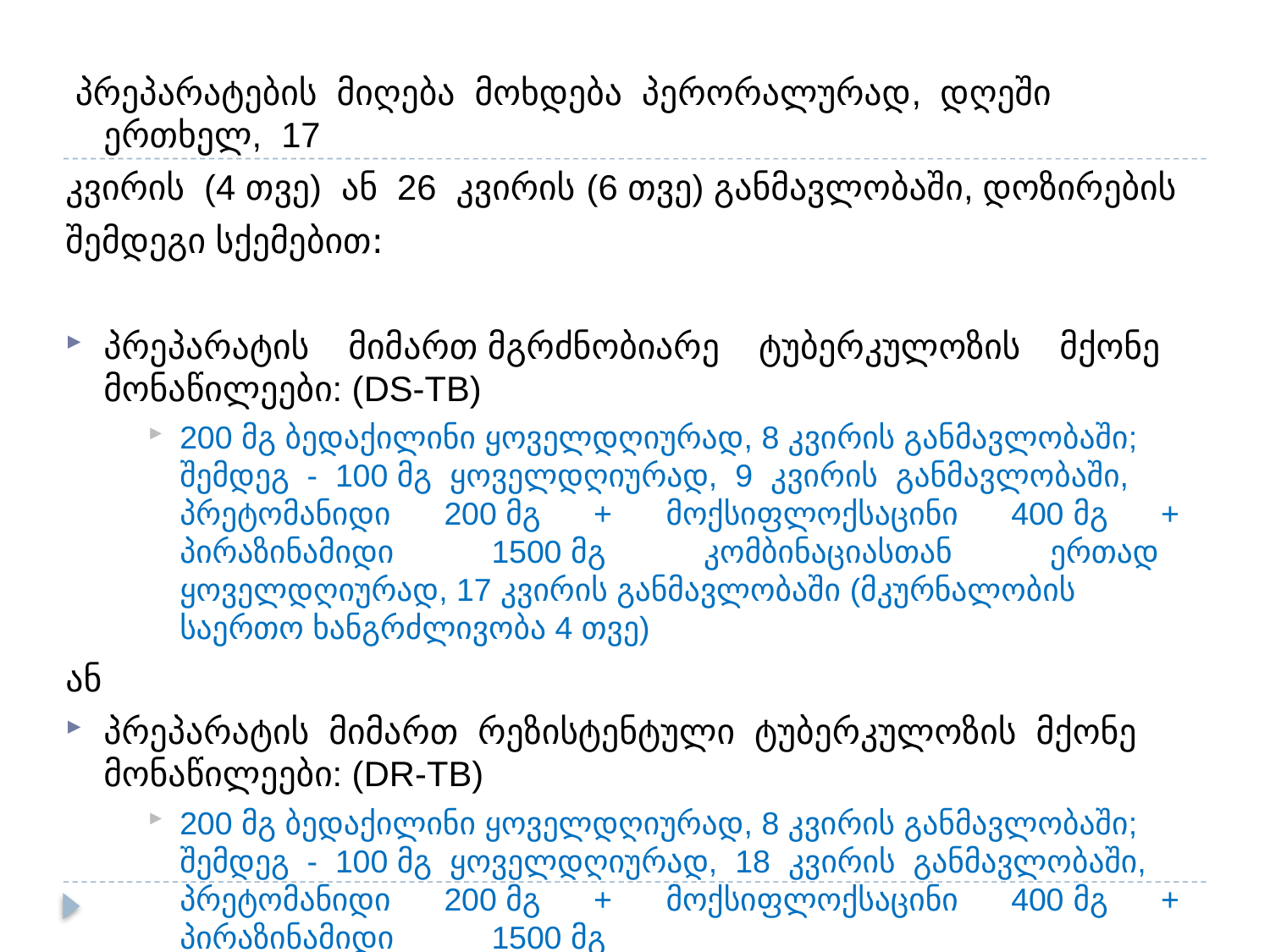

პრეპარატების  მიღება  მოხდება  პერორალურად,  დღეში ერთხელ,  17
კვირის  (4 თვე)  ან  26  კვირის (6 თვე) განმავლობაში, დოზირების
შემდეგი სქემებით:

პრეპარატის    მიმართ მგრძნობიარე    ტუბერკულოზის    მქონე მონაწილეები: (DS-TB)
200 მგ ბედაქილინი ყოველდღიურად, 8 კვირის განმავლობაში; შემდეგ  -  100 მგ  ყოველდღიურად,  9  კვირის  განმავლობაში, პრეტომანიდი      200 მგ      +      მოქსიფლოქსაცინი      400 მგ      + პირაზინამიდი           1500 მგ           კომბინაციასთან           ერთად ყოველდღიურად, 17 კვირის განმავლობაში (მკურნალობის საერთო ხანგრძლივობა 4 თვე)
ან
პრეპარატის  მიმართ  რეზისტენტული  ტუბერკულოზის  მქონე მონაწილეები: (DR-TB)
200 მგ ბედაქილინი ყოველდღიურად, 8 კვირის განმავლობაში; შემდეგ  -  100 მგ  ყოველდღიურად,  18  კვირის  განმავლობაში, პრეტომანიდი      200 მგ      +      მოქსიფლოქსაცინი      400 მგ      + პირაზინამიდი           1500 მგ